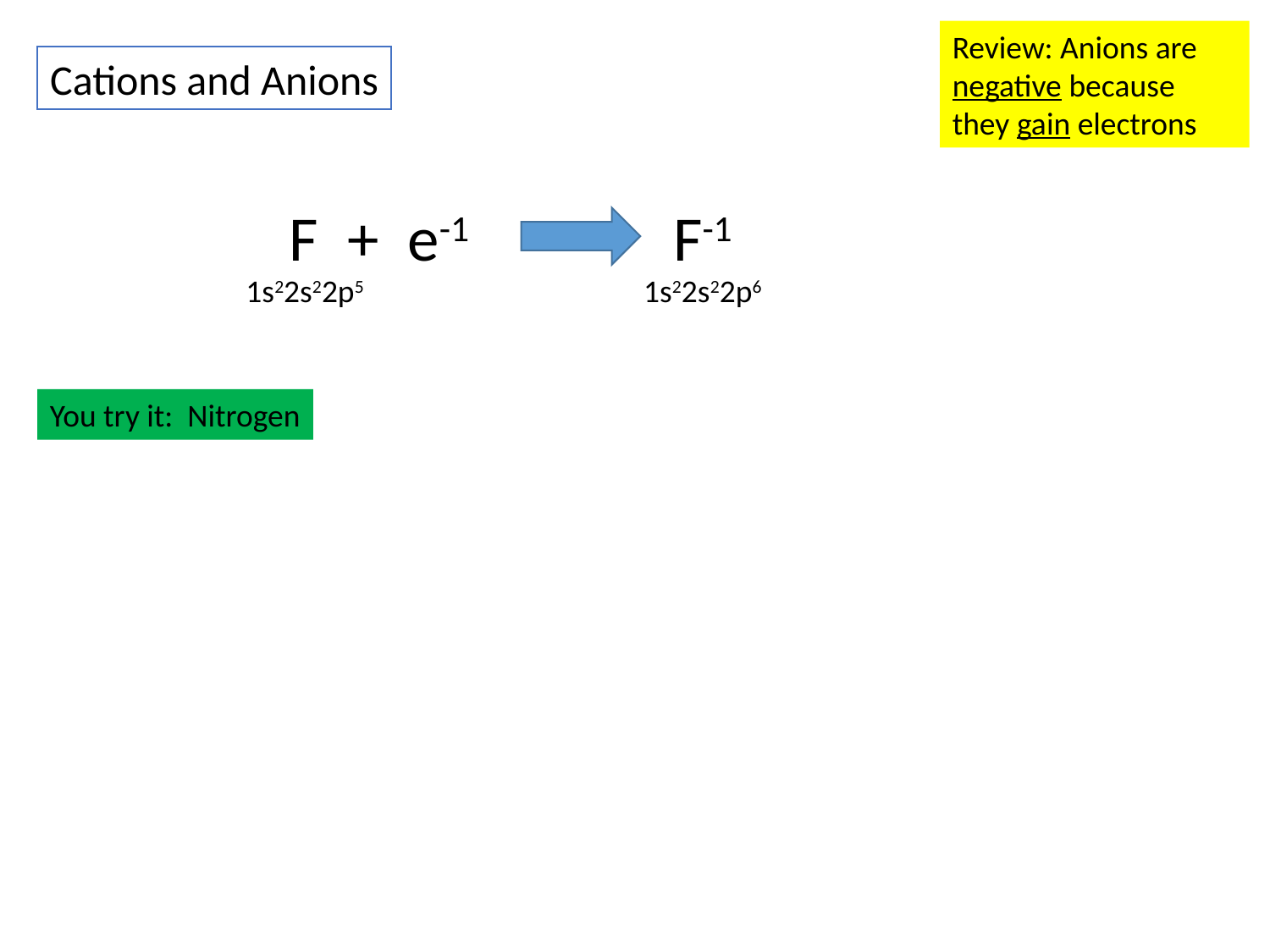

Review: Anions are negative because they gain electrons
Cations and Anions
F  +  e-1
F-1

1s22s22p5
1s22s22p6
You try it:  Nitrogen